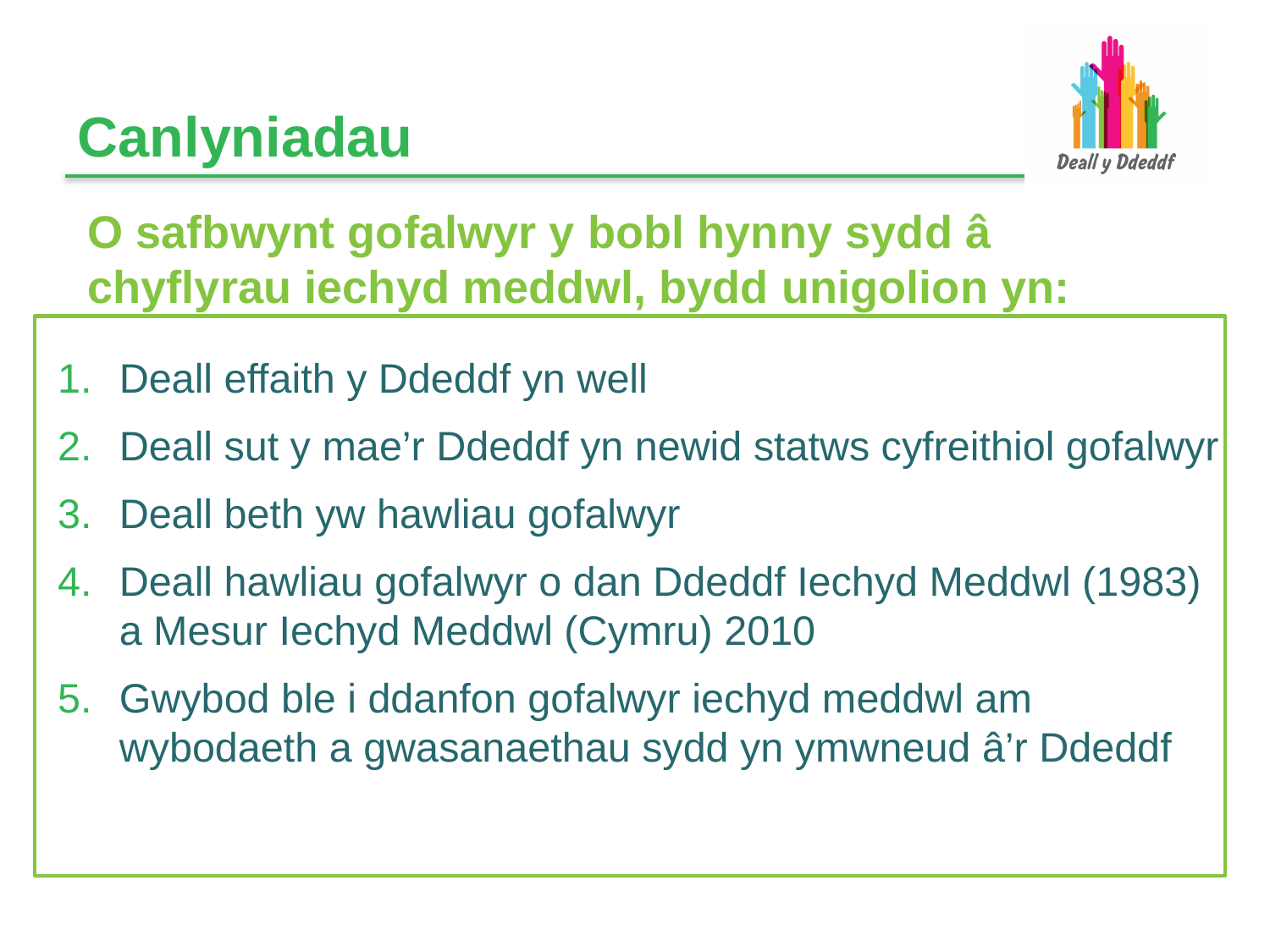

# Canlyniadau
O safbwynt gofalwyr y bobl hynny sydd â chyflyrau iechyd meddwl, bydd unigolion yn:

Deall effaith y Ddeddf yn well
Deall sut y mae’r Ddeddf yn newid statws cyfreithiol gofalwyr
Deall beth yw hawliau gofalwyr
Deall hawliau gofalwyr o dan Ddeddf Iechyd Meddwl (1983) a Mesur Iechyd Meddwl (Cymru) 2010
Gwybod ble i ddanfon gofalwyr iechyd meddwl am wybodaeth a gwasanaethau sydd yn ymwneud â’r Ddeddf